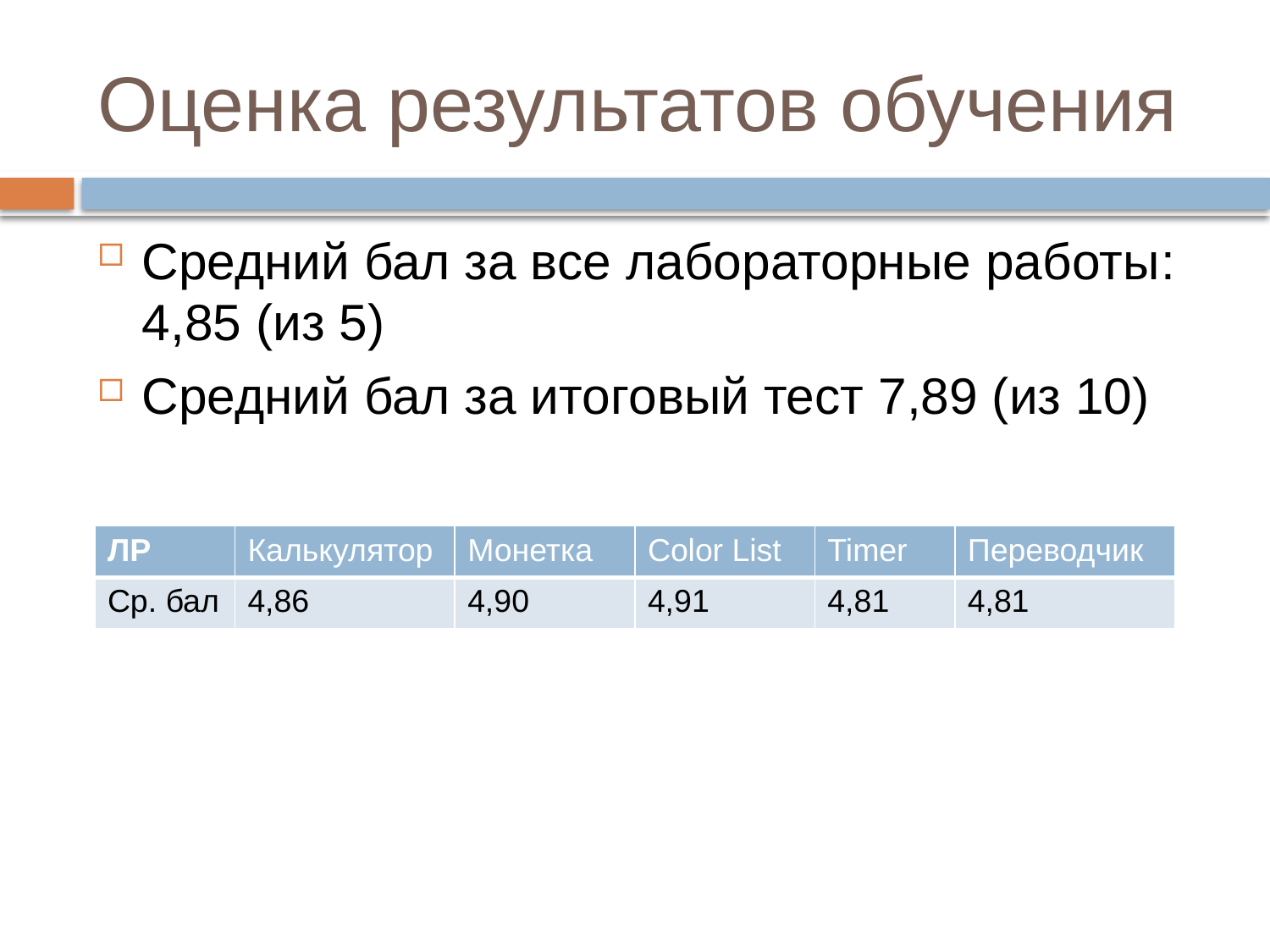

# Оценка результатов обучения
Средний бал за все лабораторные работы: 4,85 (из 5)
Средний бал за итоговый тест 7,89 (из 10)

| ЛР | Калькулятор | Монетка | Color List | Timer | Переводчик |
| --- | --- | --- | --- | --- | --- |
| Ср. бал | 4,86 | 4,90 | 4,91 | 4,81 | 4,81 |